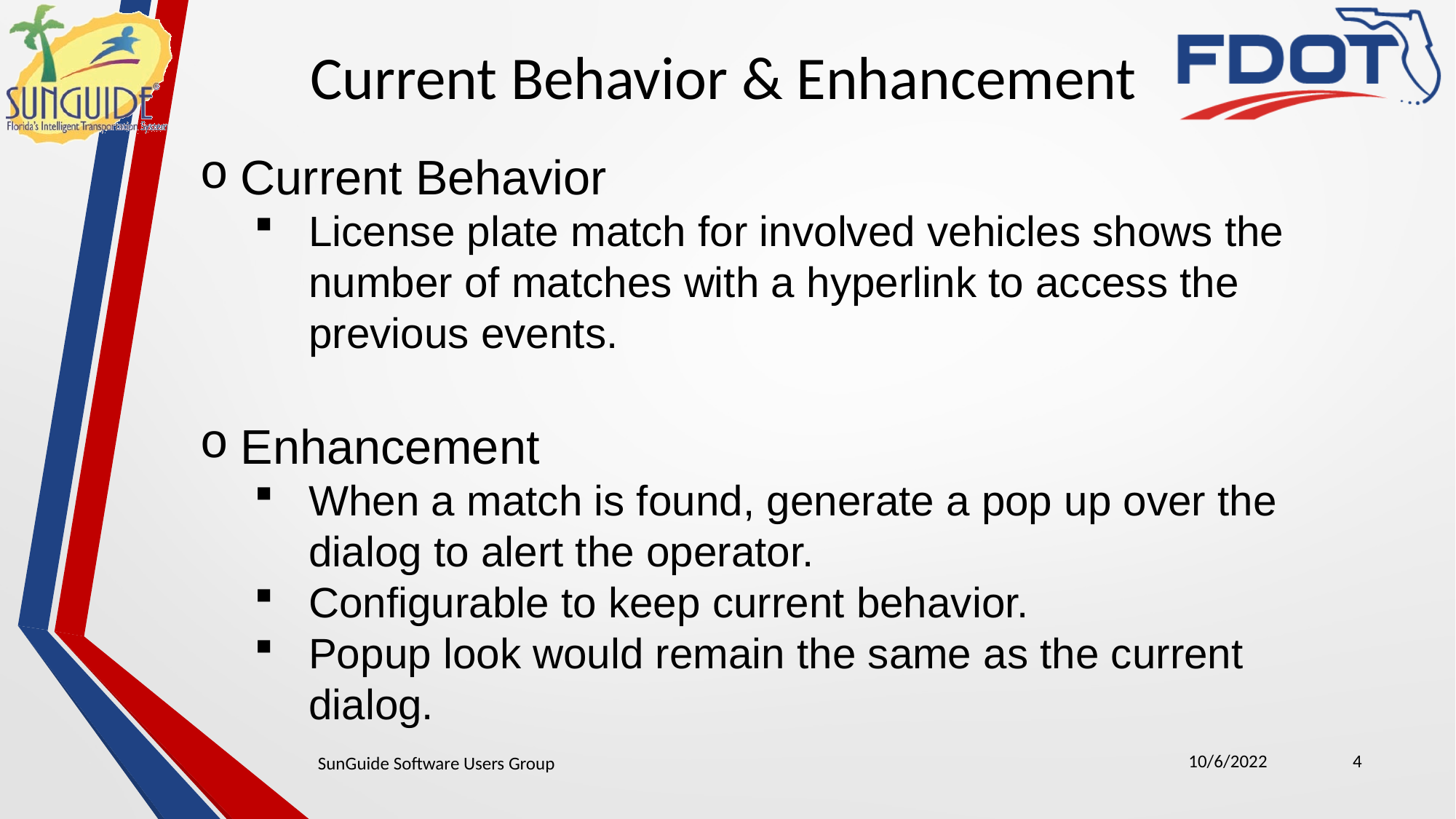

Current Behavior & Enhancement
Current Behavior
License plate match for involved vehicles shows the number of matches with a hyperlink to access the previous events.

Enhancement
When a match is found, generate a pop up over the dialog to alert the operator.
Configurable to keep current behavior.
Popup look would remain the same as the current dialog.

10/6/2022
4
SunGuide Software Users Group